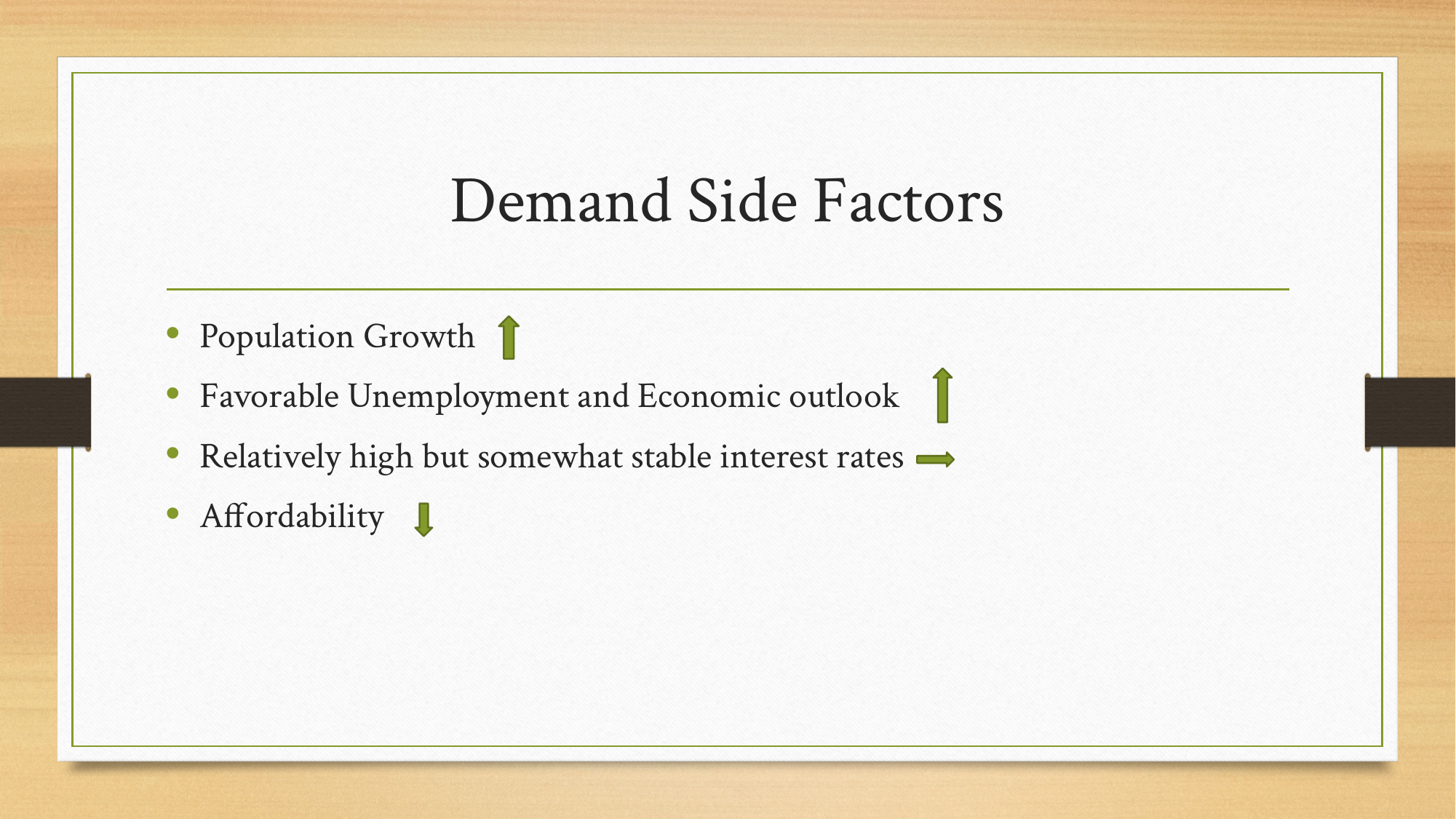

# Demand Side Factors
Population Growth
Favorable Unemployment and Economic outlook
Relatively high but somewhat stable interest rates
Affordability